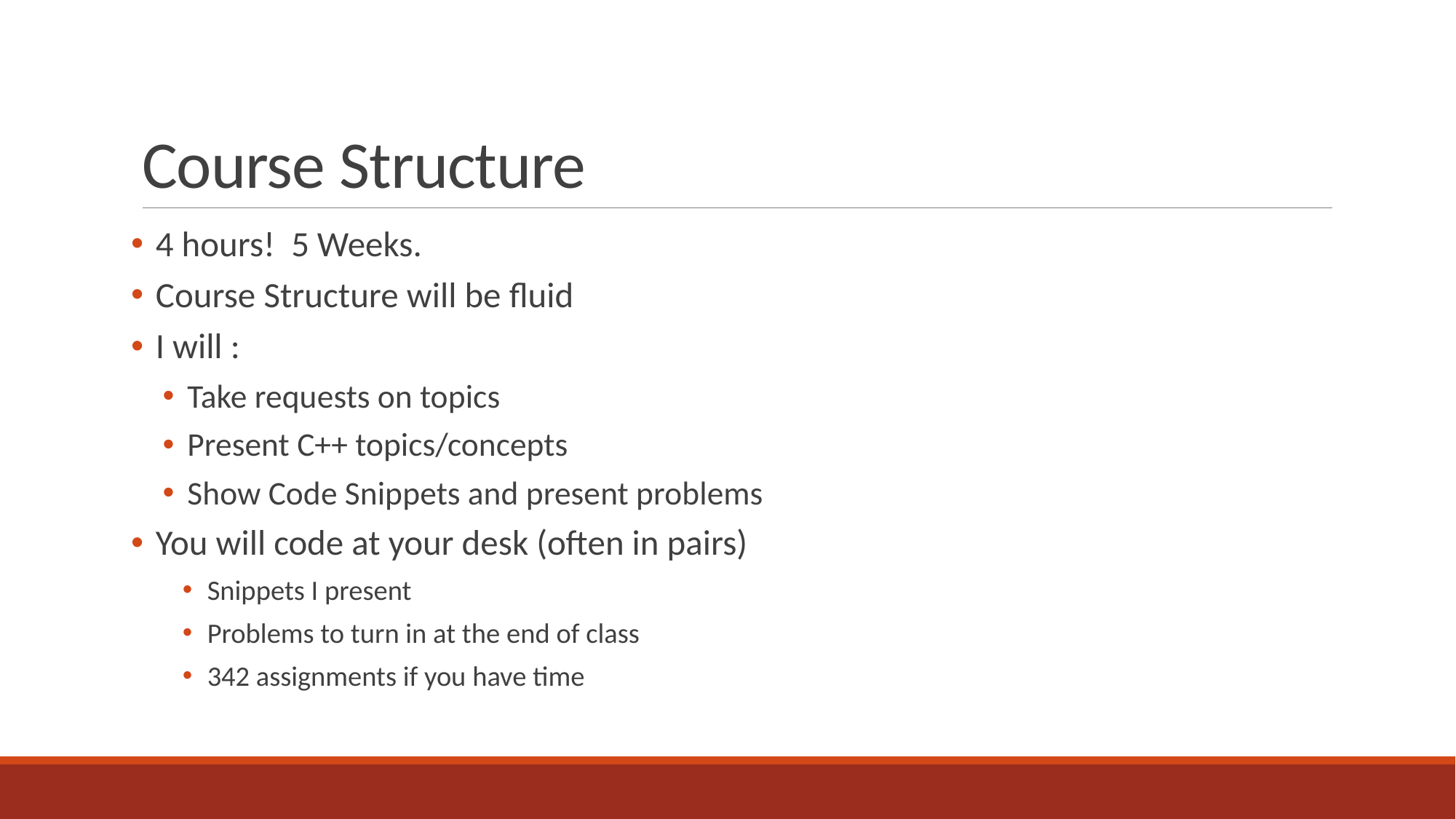

# Course Structure
4 hours!  5 Weeks.
Course Structure will be fluid
I will :
Take requests on topics
Present C++ topics/concepts
Show Code Snippets and present problems
You will code at your desk (often in pairs)
Snippets I present
Problems to turn in at the end of class
342 assignments if you have time